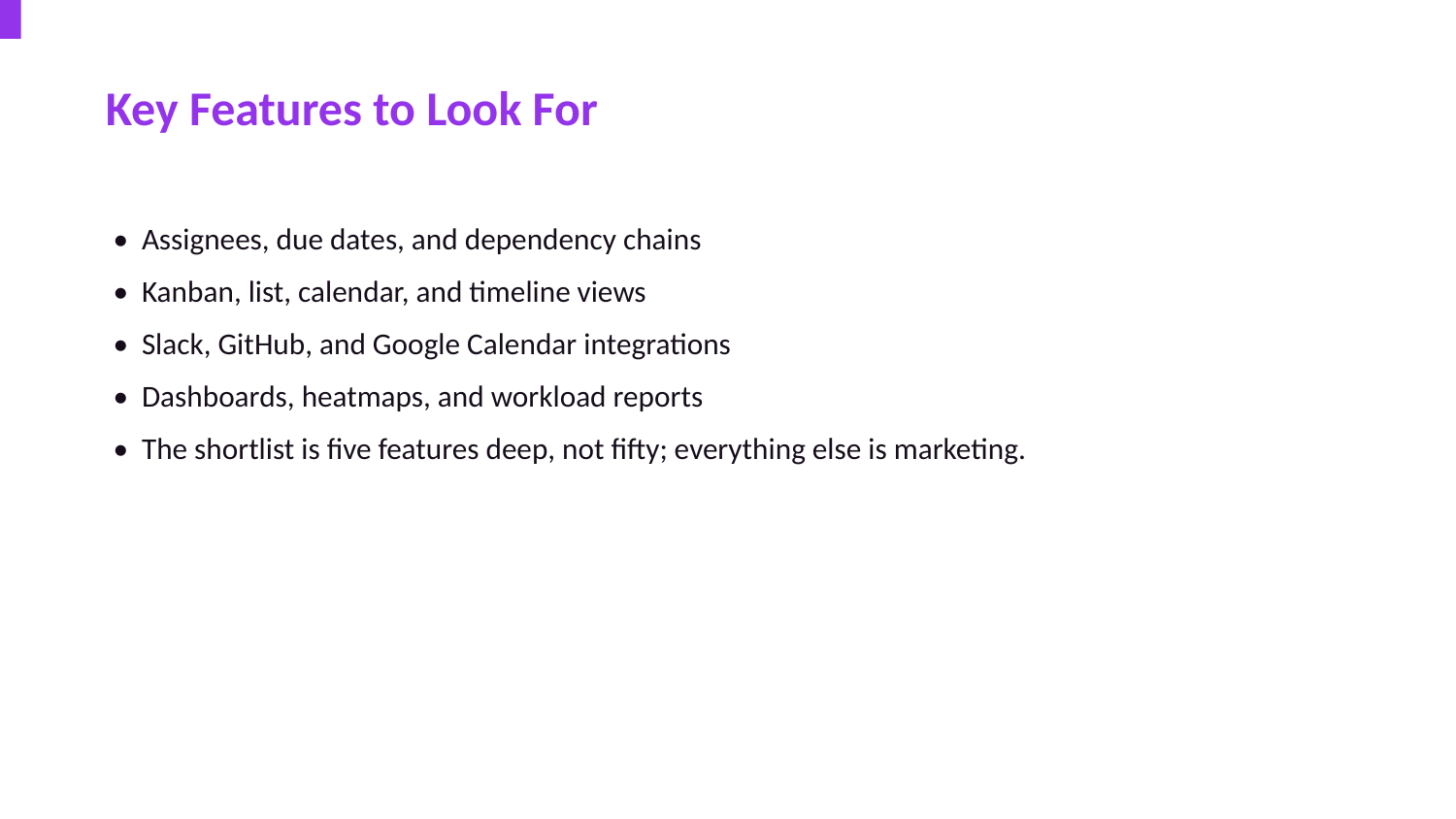

Key Features to Look For
•  Assignees, due dates, and dependency chains
•  Kanban, list, calendar, and timeline views
•  Slack, GitHub, and Google Calendar integrations
•  Dashboards, heatmaps, and workload reports
•  The shortlist is five features deep, not fifty; everything else is marketing.